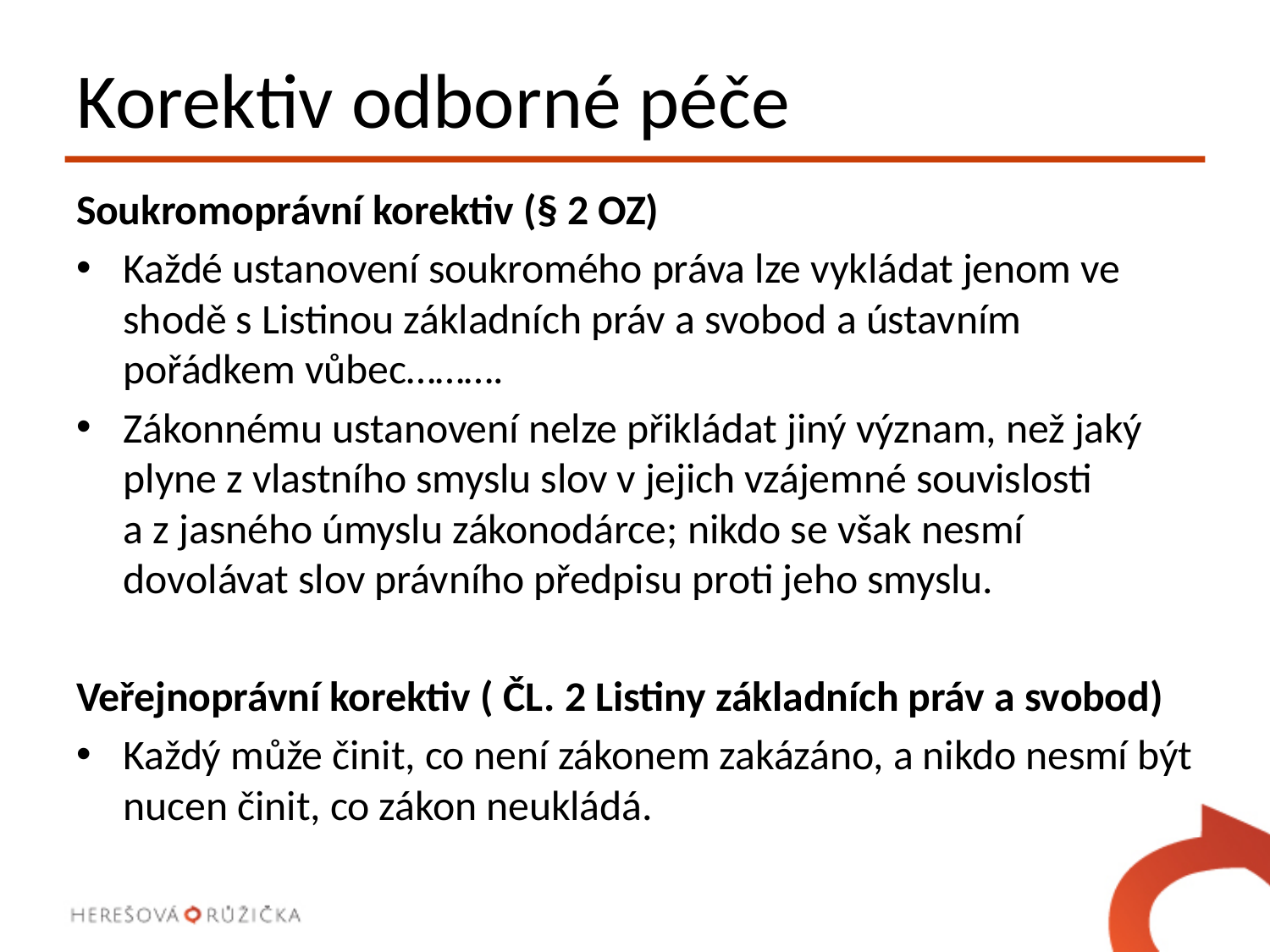

# Korektiv odborné péče

Soukromoprávní korektiv (§ 2 OZ)
Každé ustanovení soukromého práva lze vykládat jenom ve shodě s Listinou základních práv a svobod a ústavním pořádkem vůbec……….
Zákonnému ustanovení nelze přikládat jiný význam, než jaký plyne z vlastního smyslu slov v jejich vzájemné souvislosti a z jasného úmyslu zákonodárce; nikdo se však nesmí dovolávat slov právního předpisu proti jeho smyslu.

Veřejnoprávní korektiv ( ČL. 2 Listiny základních práv a svobod)
Každý může činit, co není zákonem zakázáno, a nikdo nesmí být nucen činit, co zákon neukládá.